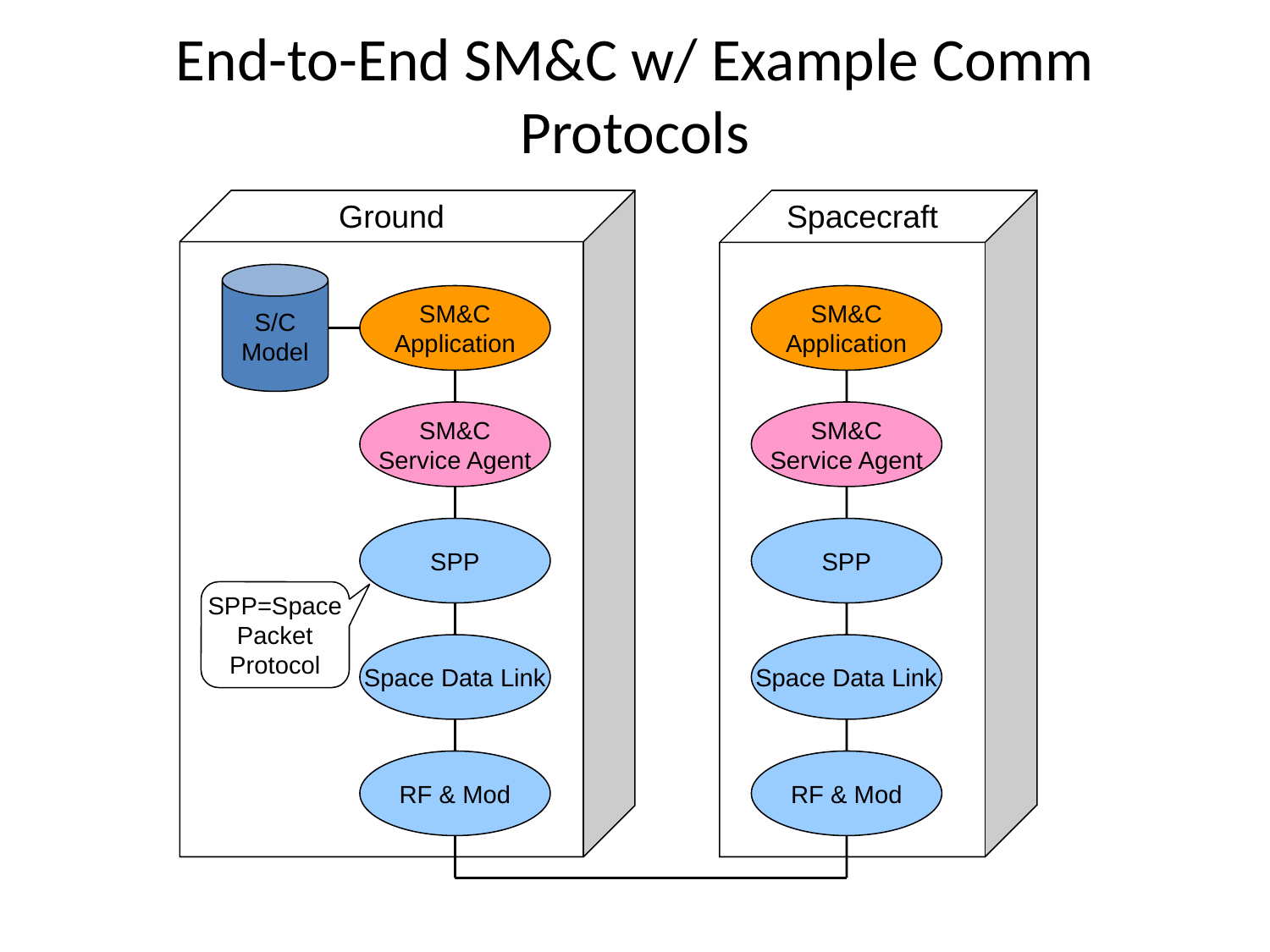

# End-to-End SM&C w/ Example Comm Protocols

Ground

Spacecraft
S/C
Model
SM&C
Application
SM&C
Application

SM&C
Service Agent
SM&C
Service Agent

SPP
SPP
SPP=Space
Packet
Protocol

Space Data Link
Space Data Link

RF & Mod
RF & Mod